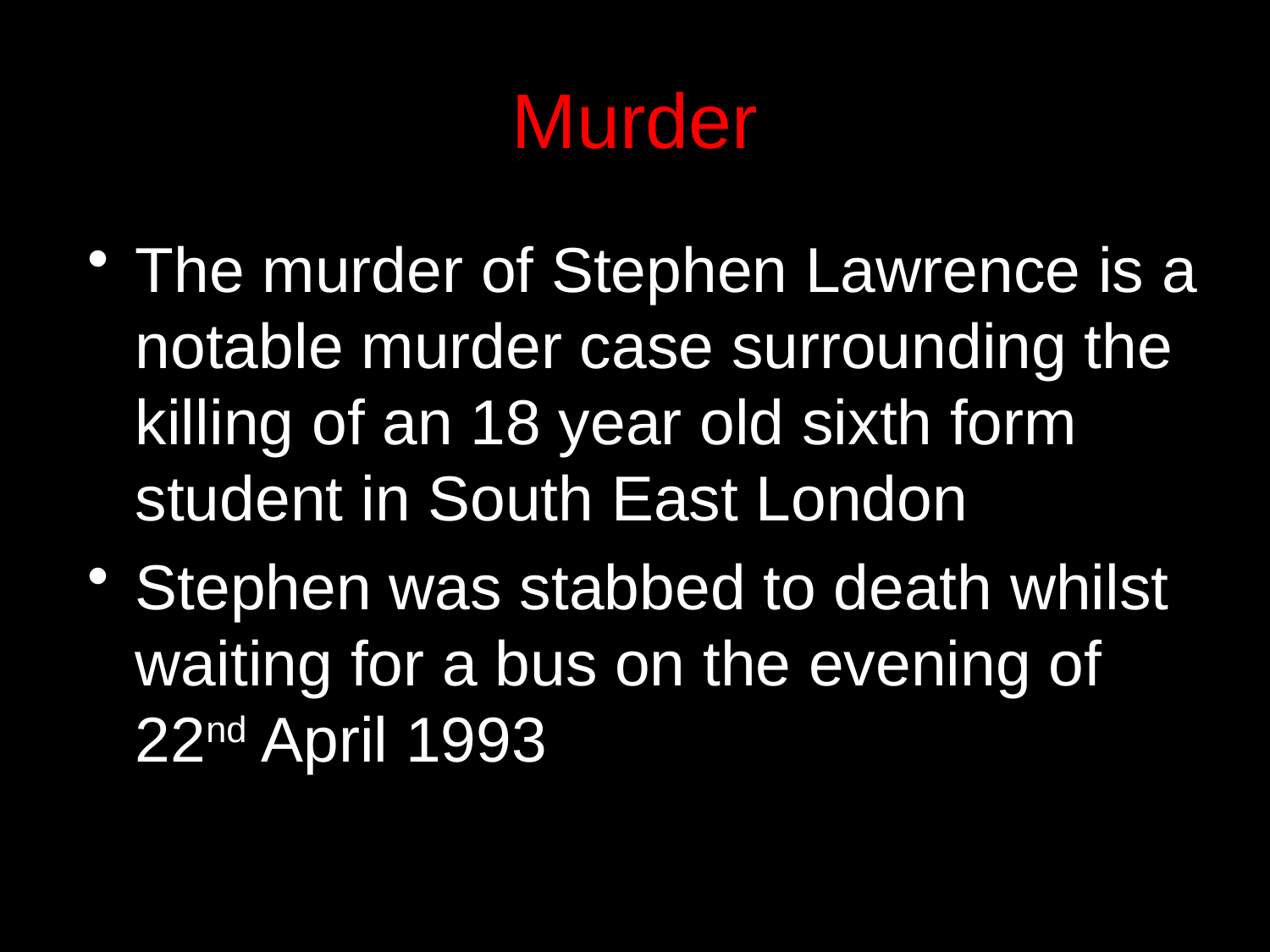

# Murder
The murder of Stephen Lawrence is a notable murder case surrounding the killing of an 18 year old sixth form student in South East London
Stephen was stabbed to death whilst waiting for a bus on the evening of 22nd April 1993